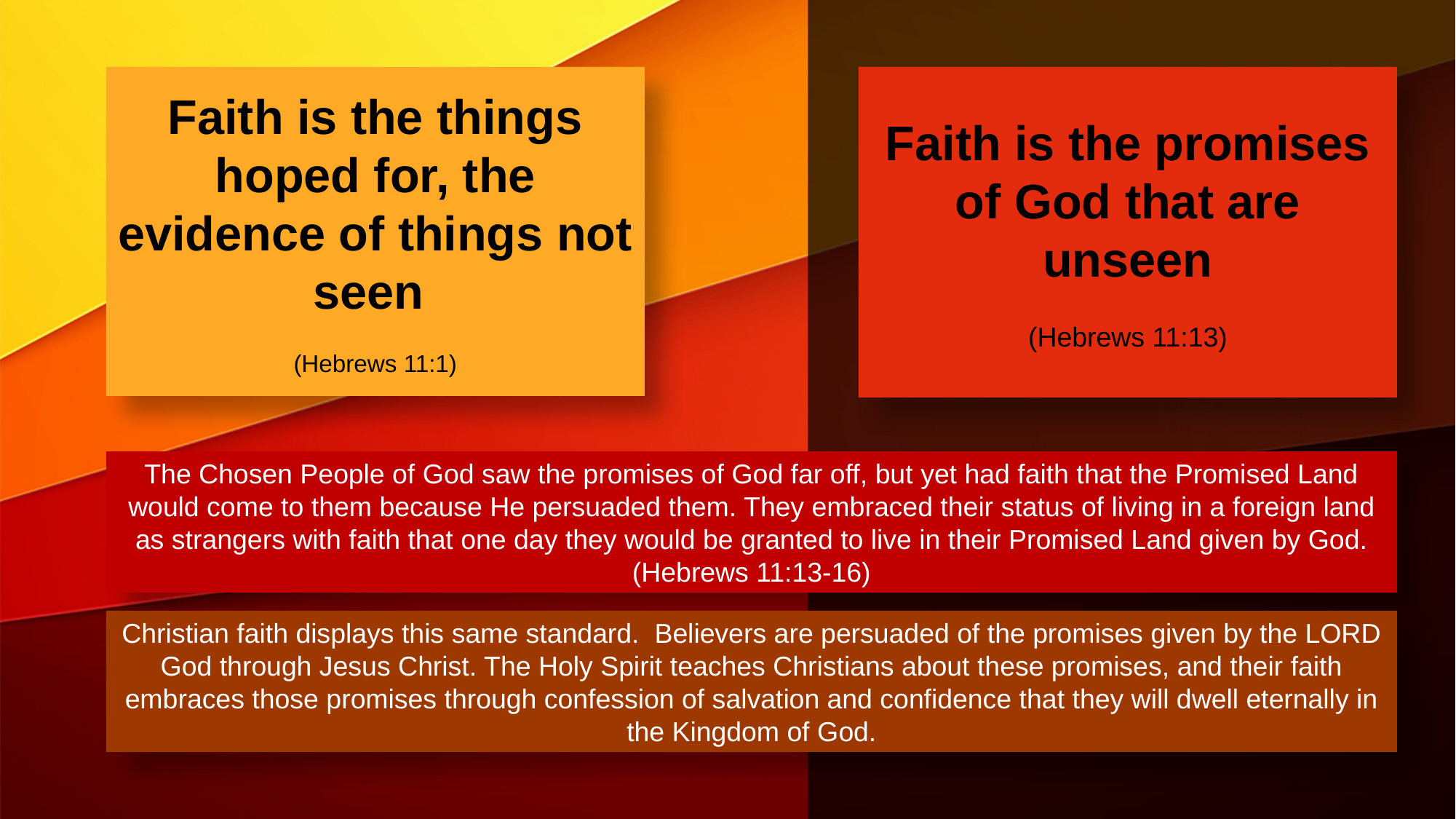

Faith is the things hoped for, the evidence of things not seen

(Hebrews 11:1)
Faith is the promises of God that are unseen

(Hebrews 11:13)
The Chosen People of God saw the promises of God far off, but yet had faith that the Promised Land would come to them because He persuaded them. They embraced their status of living in a foreign land as strangers with faith that one day they would be granted to live in their Promised Land given by God. (Hebrews 11:13-16)
Christian faith displays this same standard.  Believers are persuaded of the promises given by the LORD God through Jesus Christ. The Holy Spirit teaches Christians about these promises, and their faith embraces those promises through confession of salvation and confidence that they will dwell eternally in the Kingdom of God.